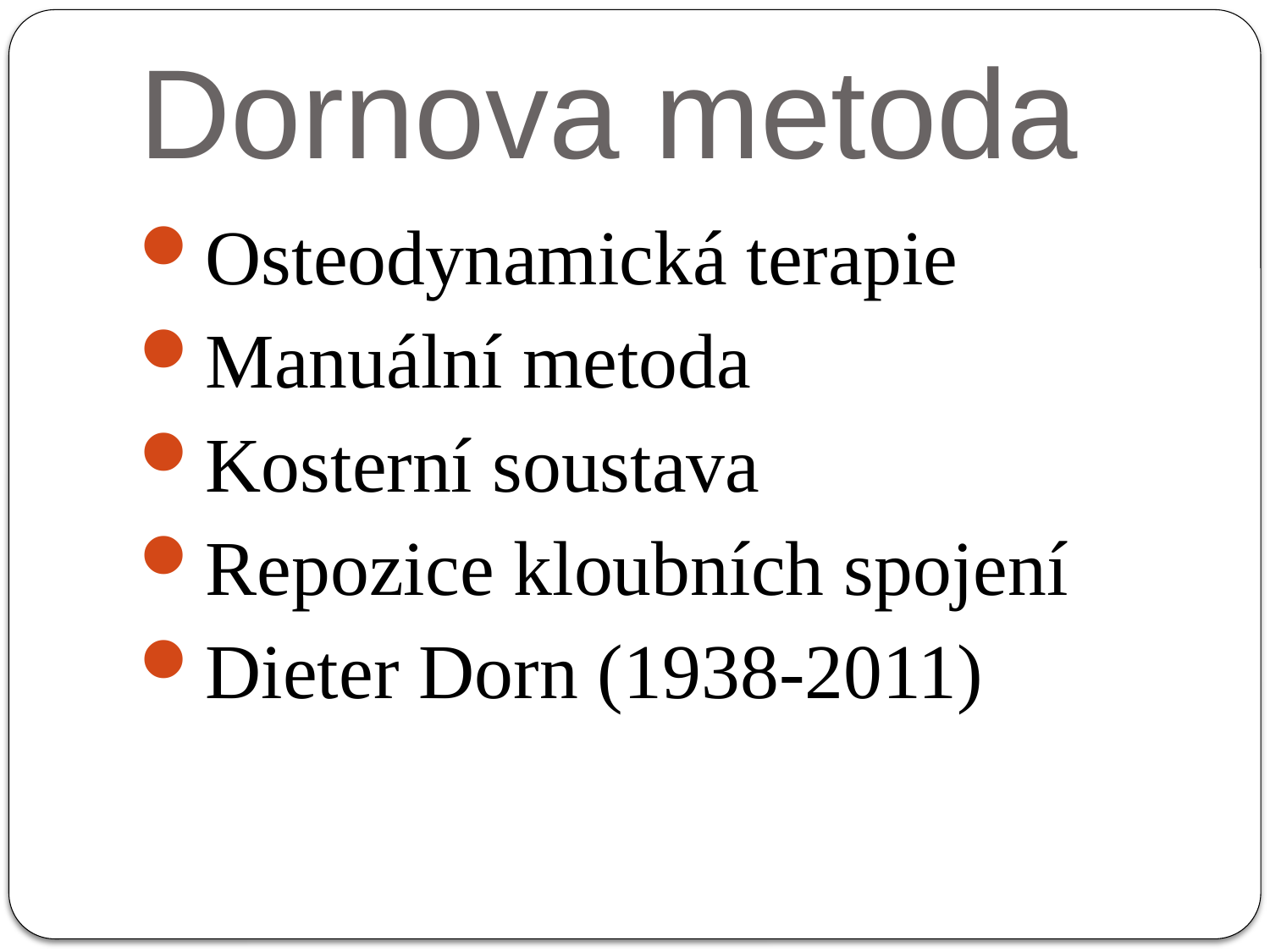

# Dornova metoda
Osteodynamická terapie
Manuální metoda
Kosterní soustava
Repozice kloubních spojení
Dieter Dorn (1938-2011)